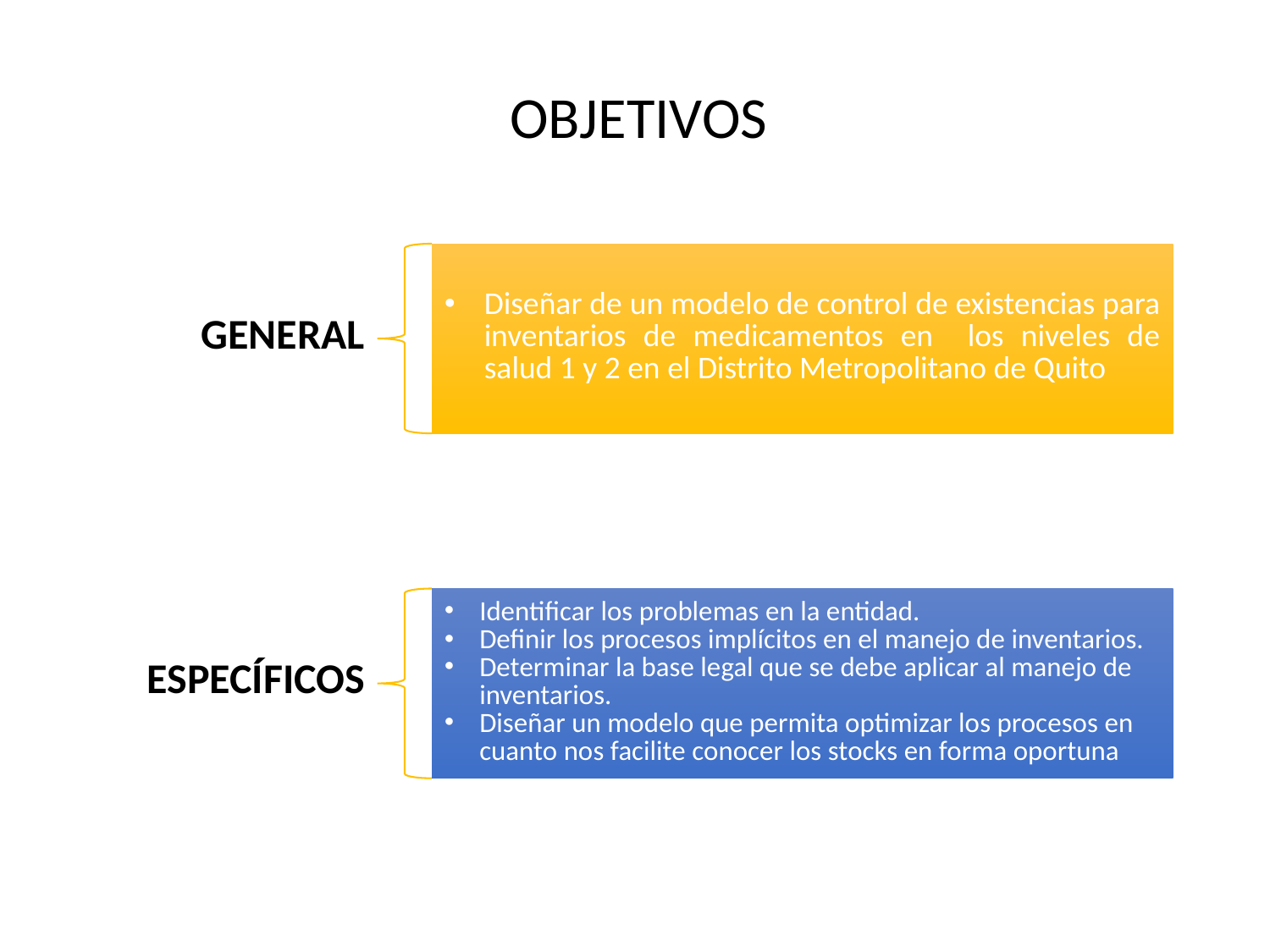

# OBJETIVOS
GENERAL
Diseñar de un modelo de control de existencias para inventarios de medicamentos en  los niveles de salud 1 y 2 en el Distrito Metropolitano de Quito
ESPECÍFICOS
Identificar los problemas en la entidad.
Definir los procesos implícitos en el manejo de inventarios.
Determinar la base legal que se debe aplicar al manejo de inventarios.
Diseñar un modelo que permita optimizar los procesos en cuanto nos facilite conocer los stocks en forma oportuna